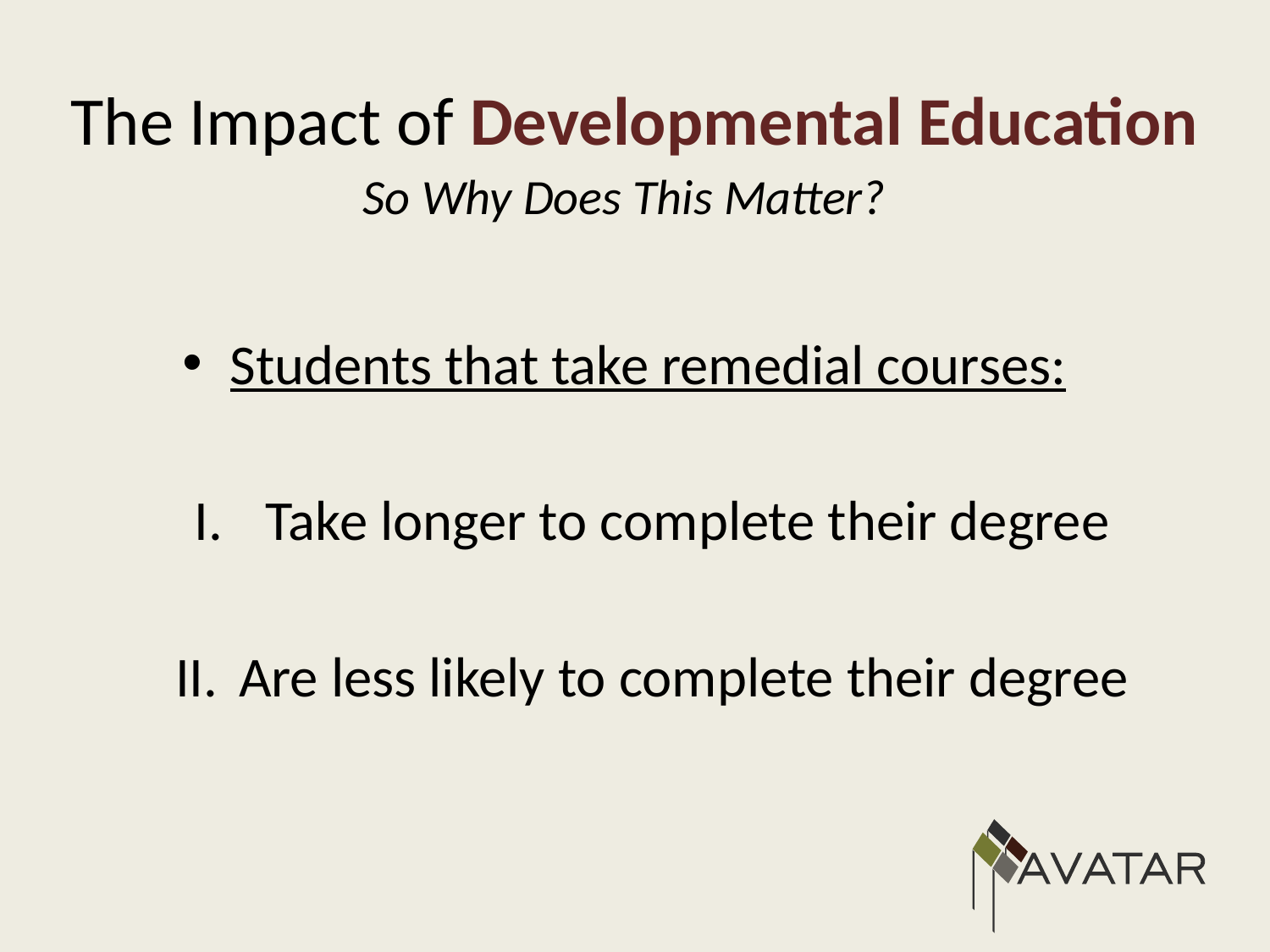

# The Impact of Developmental Education
So Why Does This Matter?
Students that take remedial courses:
Take longer to complete their degree
Are less likely to complete their degree